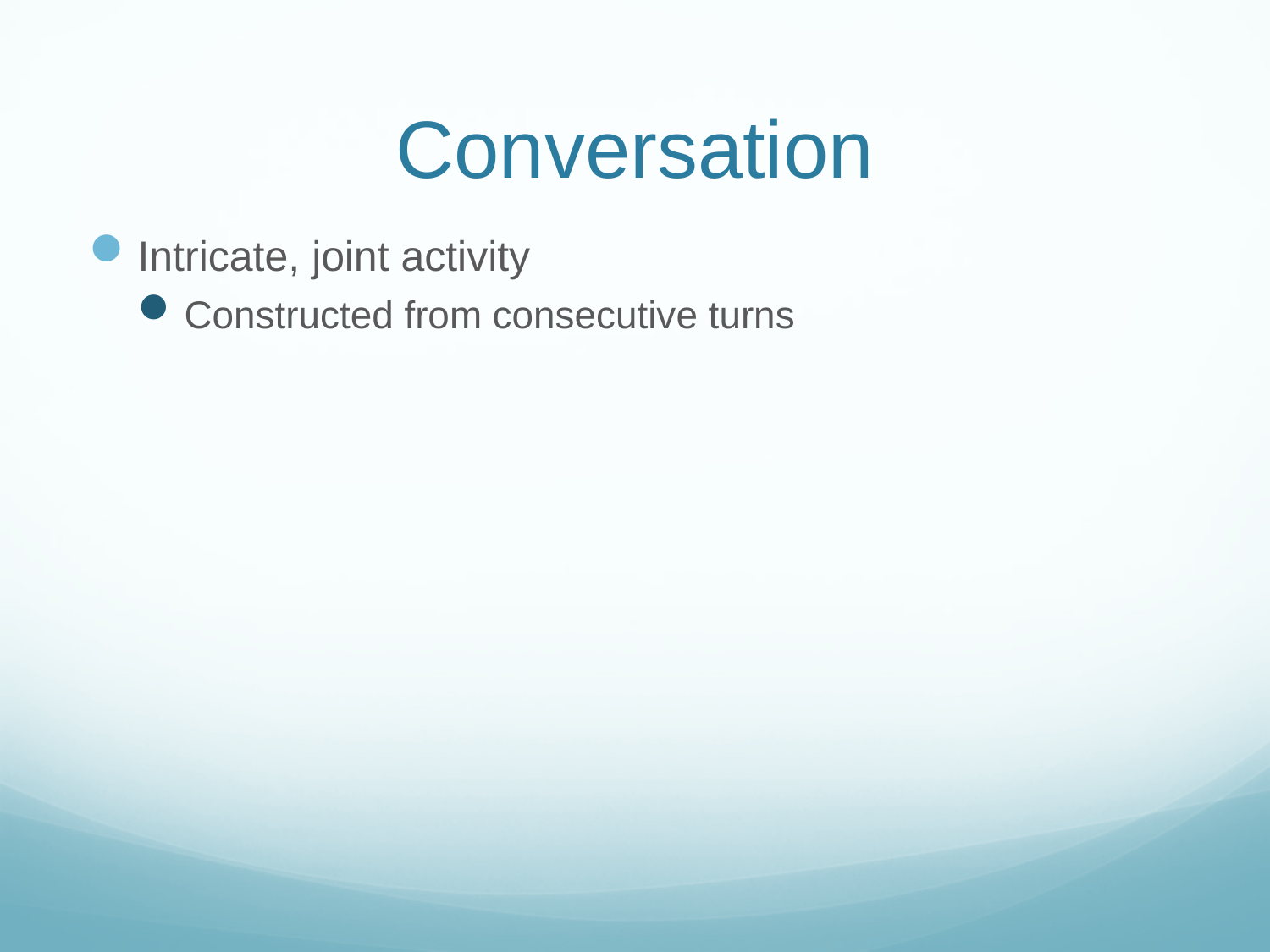

# Conversation
Intricate, joint activity
Constructed from consecutive turns